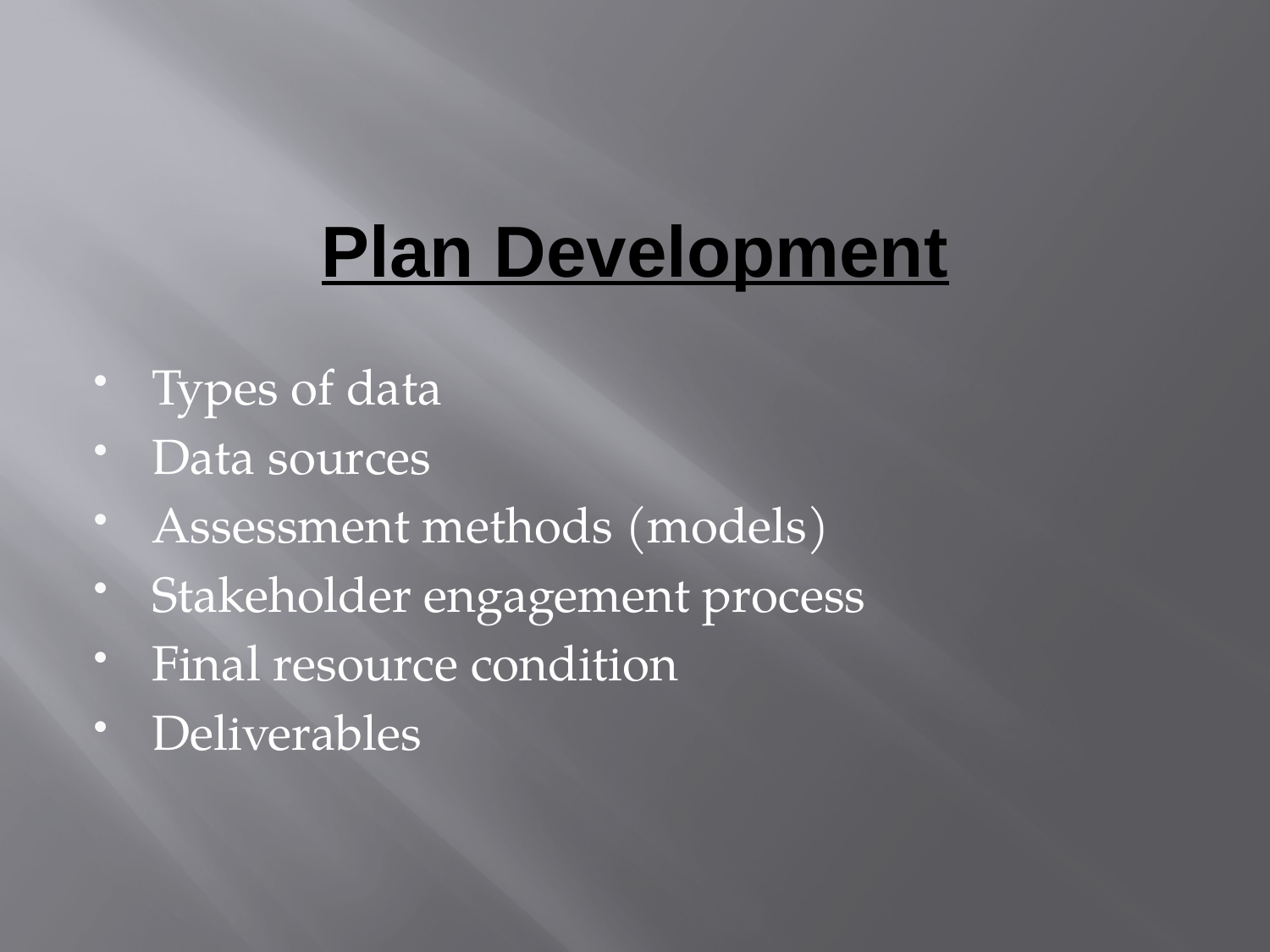

# Plan Development
Types of data
Data sources
Assessment methods (models)
Stakeholder engagement process
Final resource condition
Deliverables